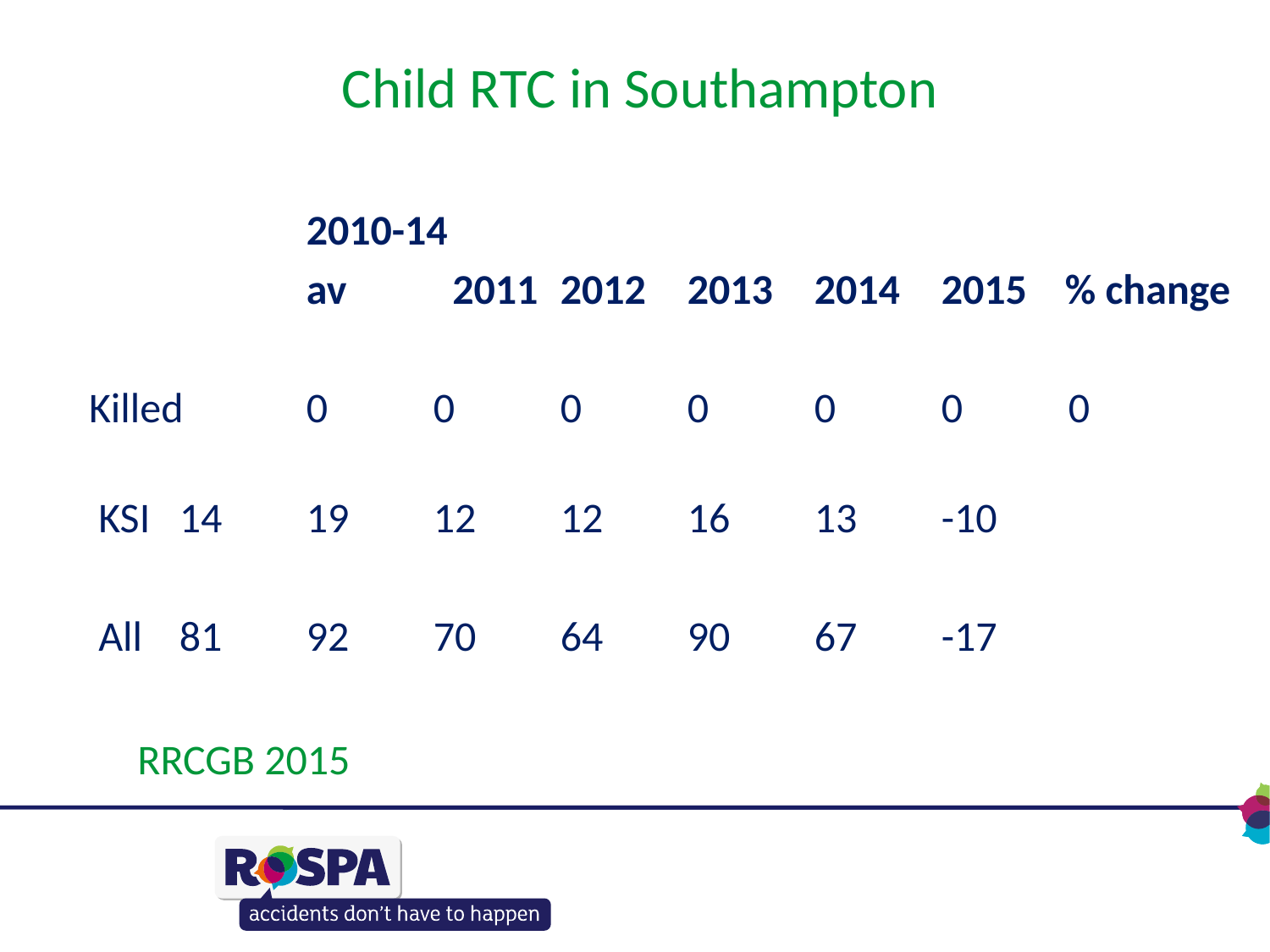

# Child RTC in Southampton
			2010-14
     		av	  2011	2012	2013	2014	2015    % change

        Killed	0	0	0	0	0	0	0
         KSI	14	19	12	12	16	13	-10

         All	81	92	70	64	90	67	-17
RRCGB 2015